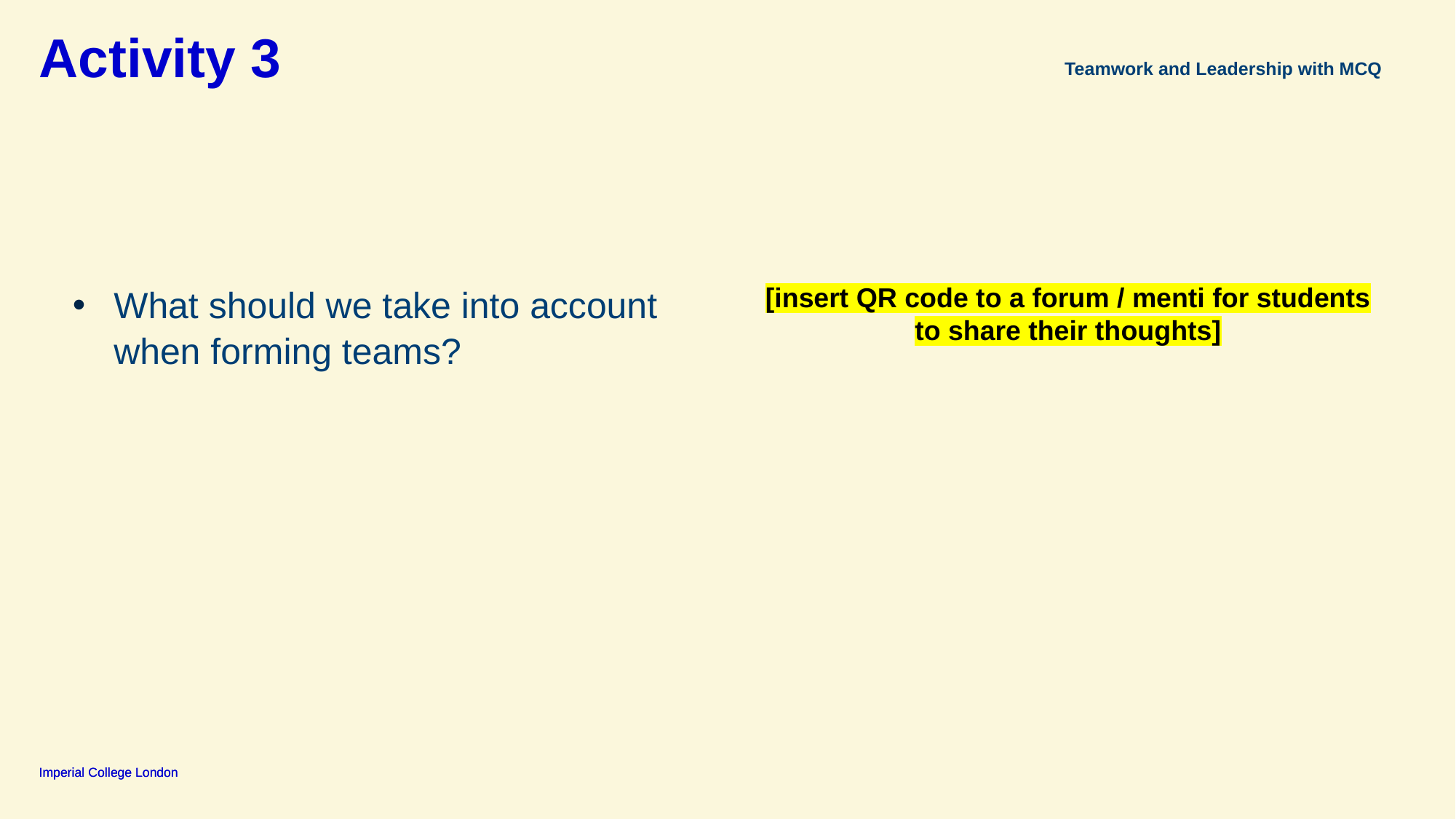

# Activity 3
Teamwork and Leadership with MCQ
What should we take into account when forming teams?
[insert QR code to a forum / menti for students to share their thoughts]